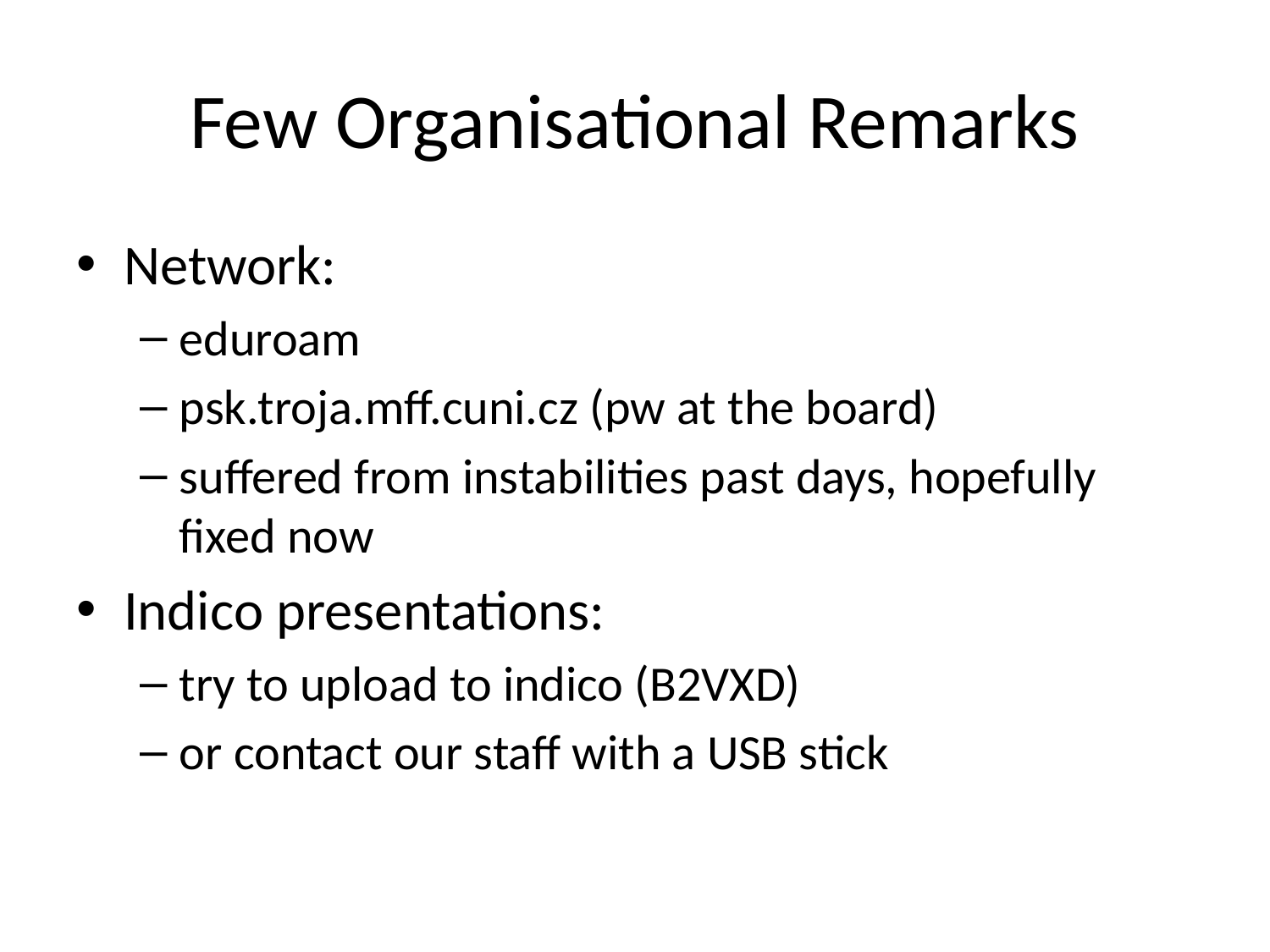

# Few Organisational Remarks
Network:
eduroam
psk.troja.mff.cuni.cz (pw at the board)
suffered from instabilities past days, hopefully fixed now
Indico presentations:
try to upload to indico (B2VXD)
or contact our staff with a USB stick